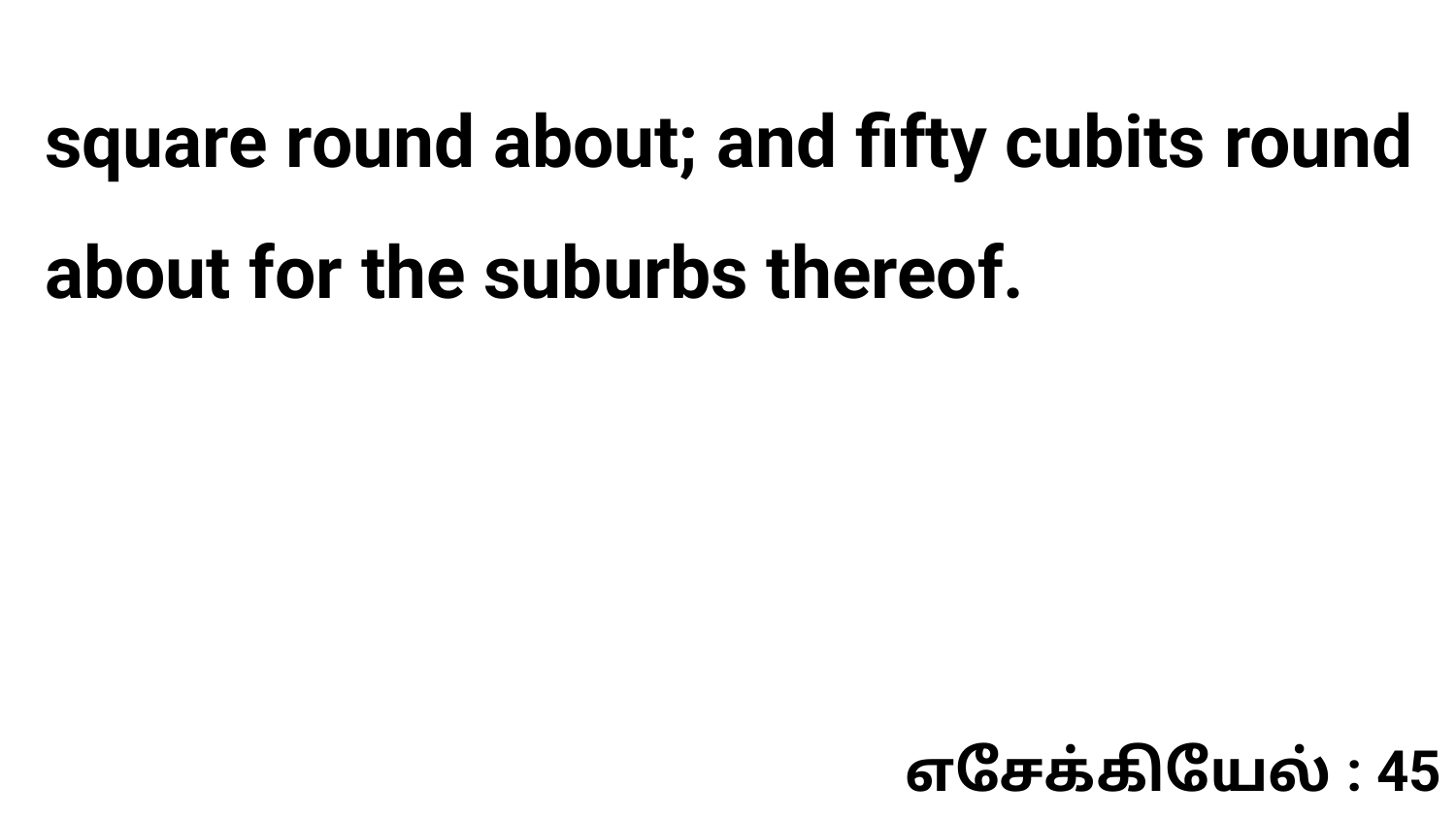

square round about; and fifty cubits round about for the suburbs thereof.
எசேக்கியேல் : 45